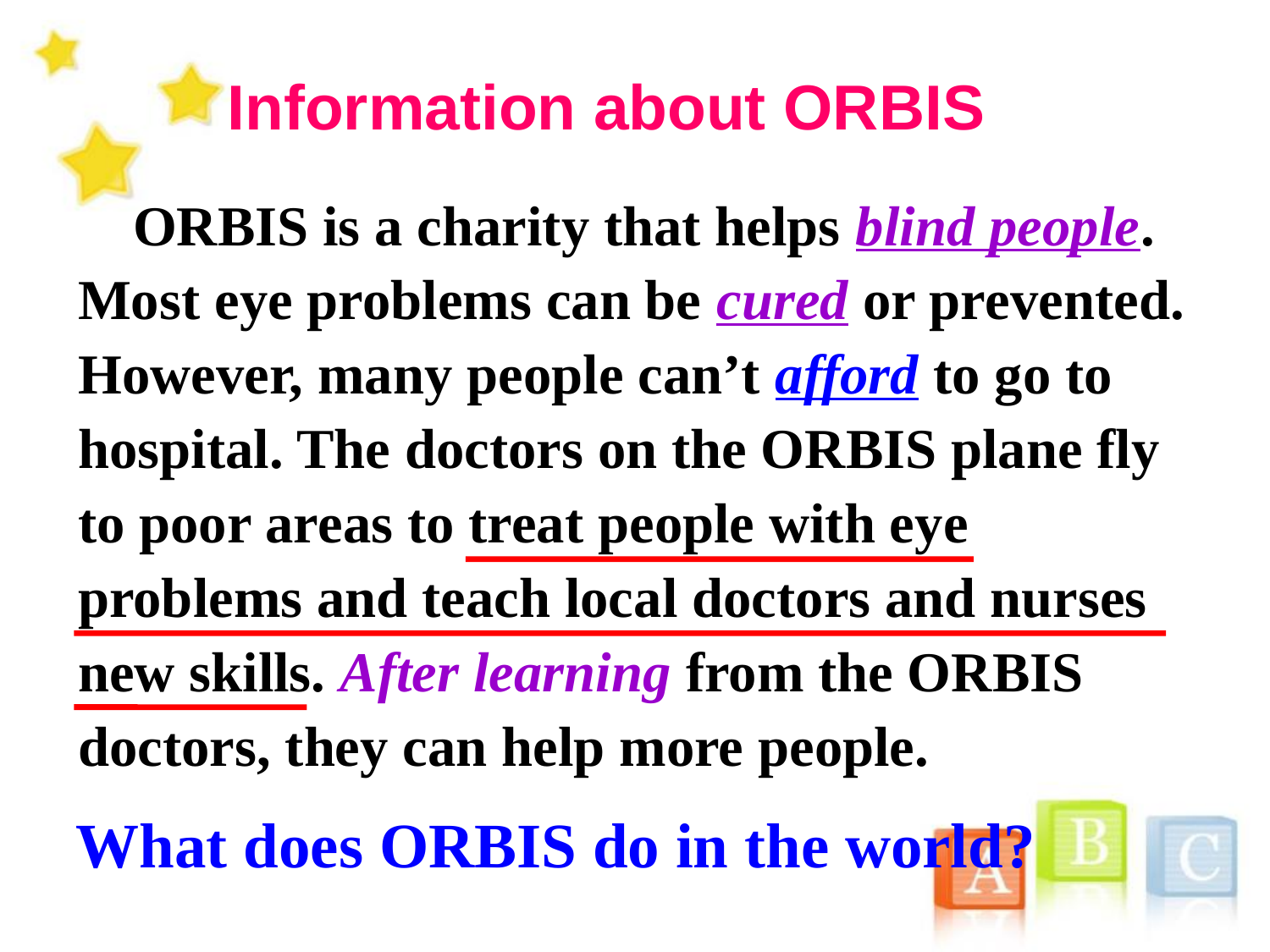

Information about ORBIS
    ORBIS is a charity that helps blind people. Most eye problems can be cured or prevented. However, many people can’t afford to go to hospital. The doctors on the ORBIS plane fly to poor areas to treat people with eye problems and teach local doctors and nurses new skills. After learning from the ORBIS doctors, they can help more people.

What does ORBIS do in the world?